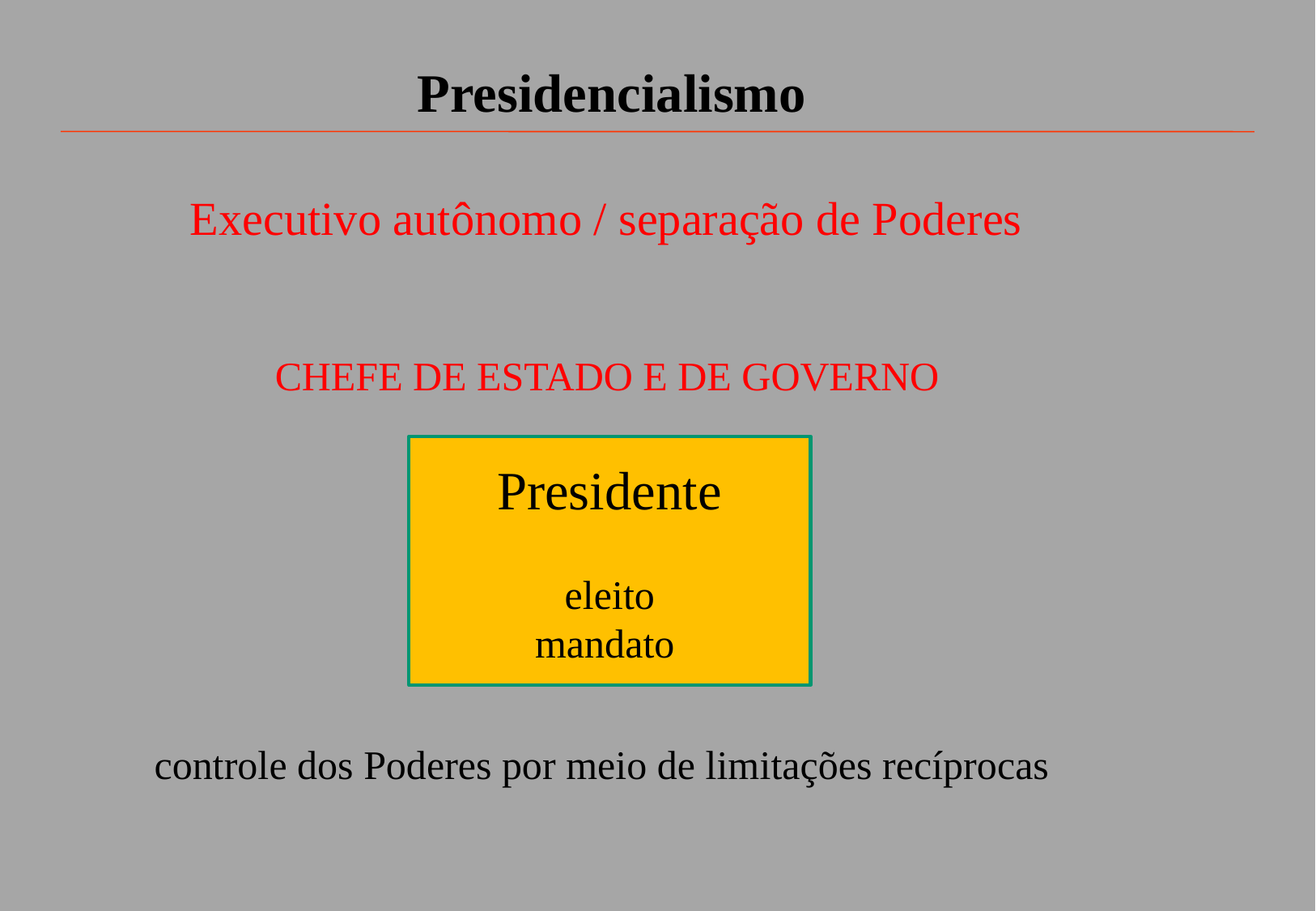

Presidencialismo

Executivo autônomo / separação de Poderes

CHEFE DE ESTADO E DE GOVERNO

Presidente

Eleito
Mandato fixo

 controle dos Poderes por meio de limitações recíprocas

Presidente

eleito
mandato